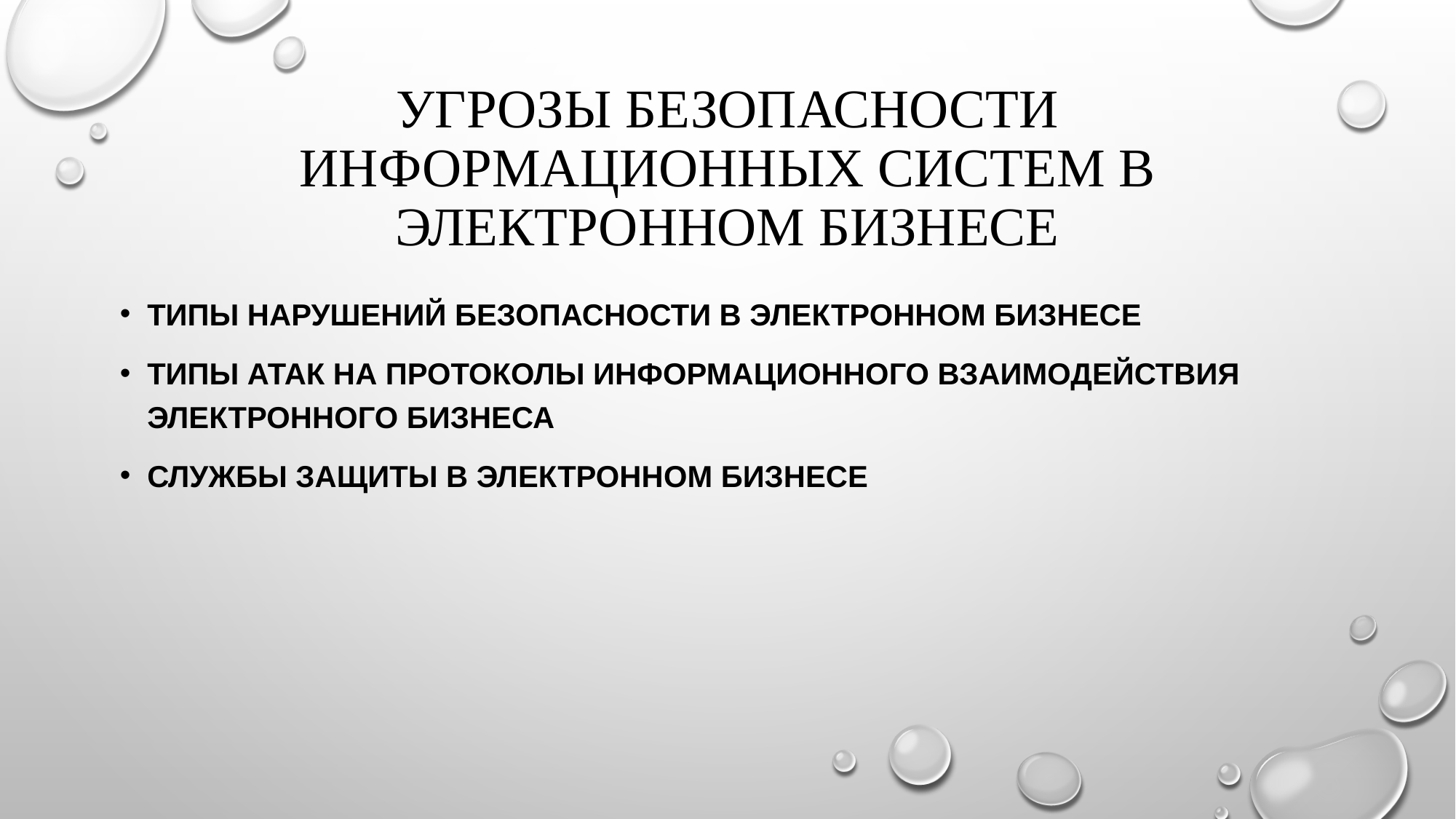

# УГРОЗЫ БЕЗОПАСНОСТИ ИНФОРМАЦИОННЫХ СИСТЕМ В ЭЛЕКТРОННОМ БИЗНЕСЕ
Типы нарушений безопасности в электронном бизнесе
Типы атак на протоколы информационного взаимодействия электронного бизнеса
Службы защиты в электронном бизнесе